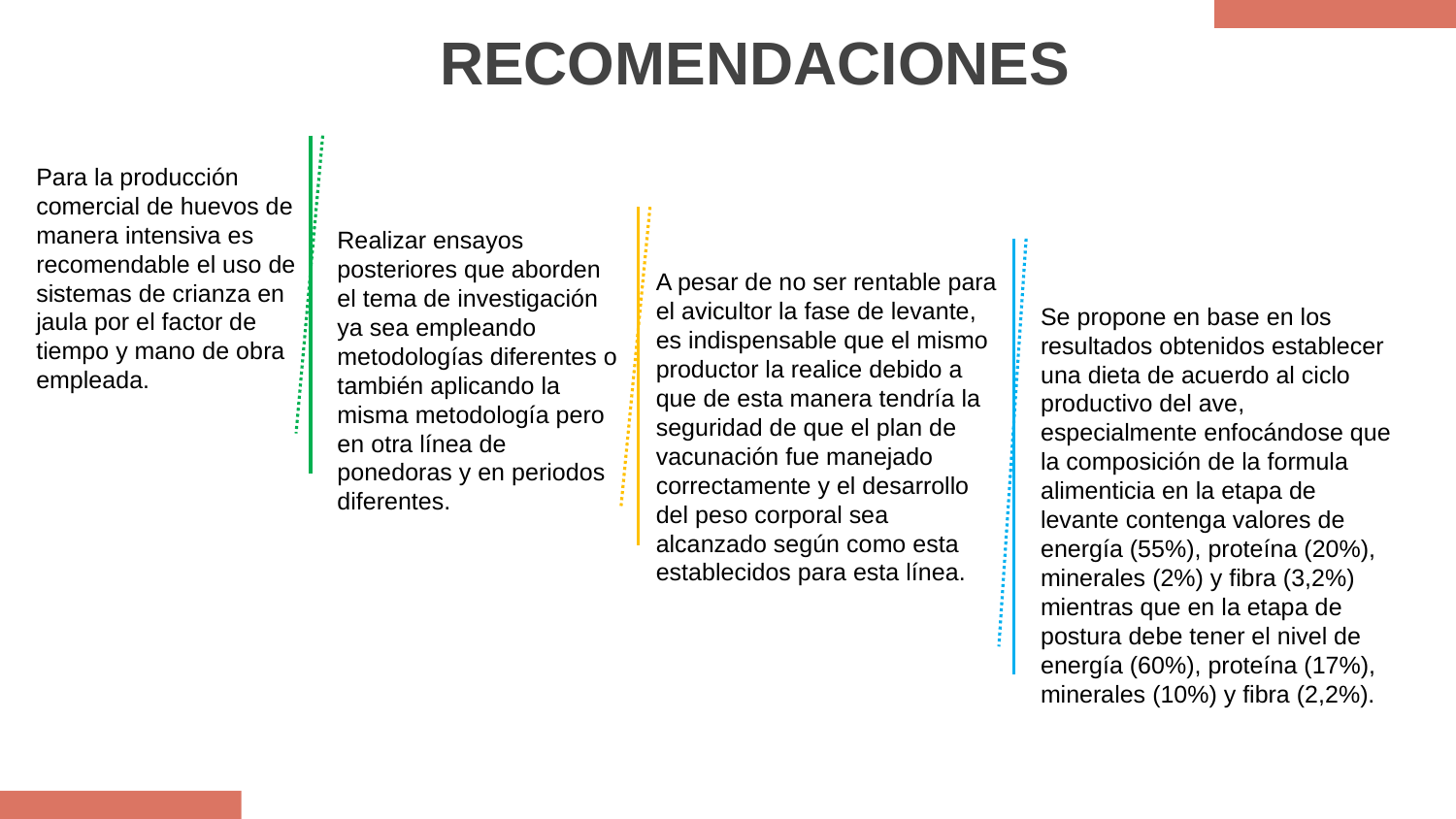

# RECOMENDACIONES
Para la producción comercial de huevos de manera intensiva es recomendable el uso de sistemas de crianza en jaula por el factor de tiempo y mano de obra empleada.
Realizar ensayos posteriores que aborden el tema de investigación ya sea empleando metodologías diferentes o también aplicando la misma metodología pero en otra línea de ponedoras y en periodos diferentes.
A pesar de no ser rentable para el avicultor la fase de levante, es indispensable que el mismo productor la realice debido a que de esta manera tendría la seguridad de que el plan de vacunación fue manejado correctamente y el desarrollo del peso corporal sea alcanzado según como esta establecidos para esta línea.
Se propone en base en los resultados obtenidos establecer una dieta de acuerdo al ciclo productivo del ave, especialmente enfocándose que la composición de la formula alimenticia en la etapa de levante contenga valores de energía (55%), proteína (20%), minerales (2%) y fibra (3,2%) mientras que en la etapa de postura debe tener el nivel de energía (60%), proteína (17%), minerales (10%) y fibra (2,2%).